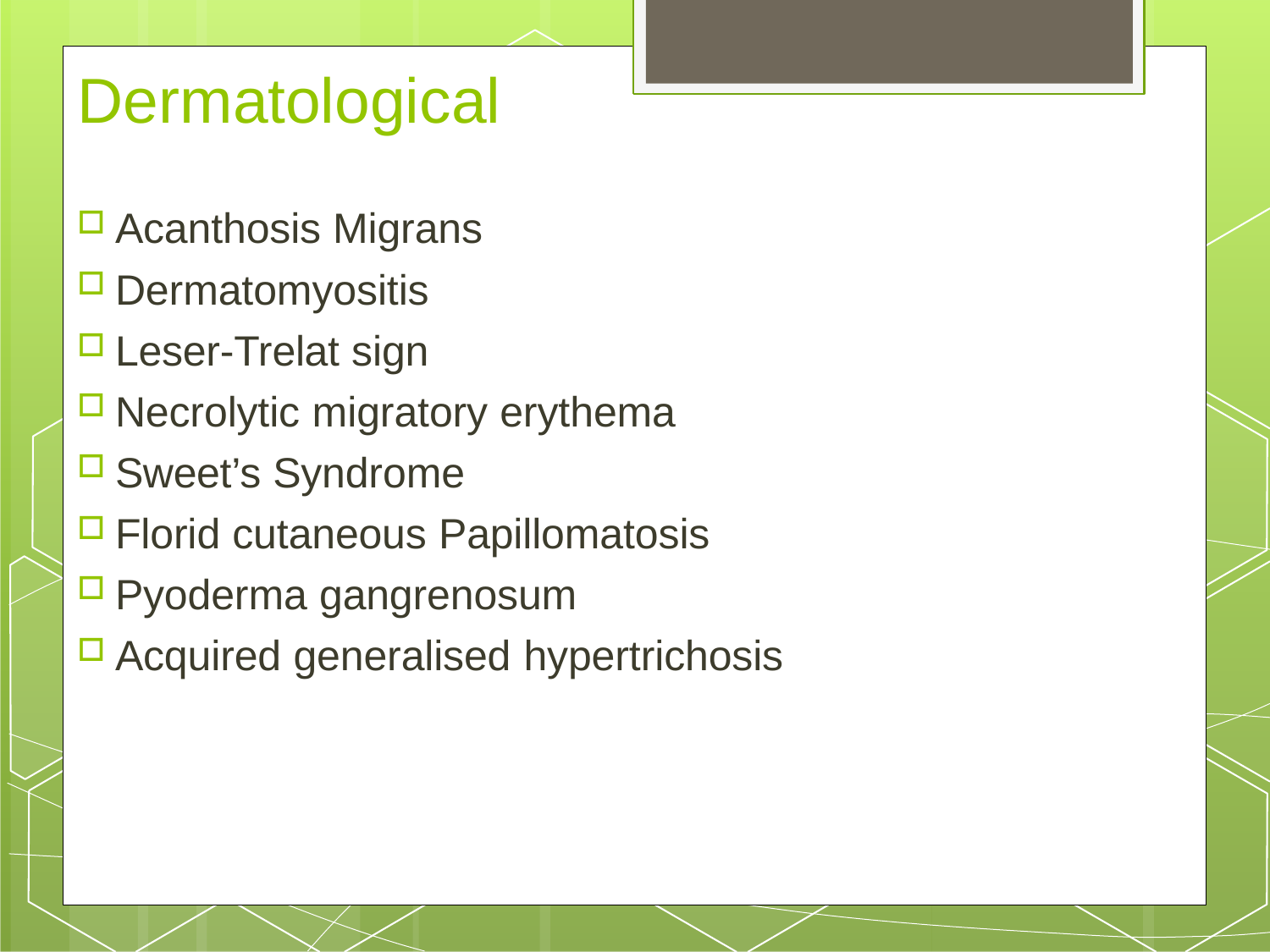

# Dermatological
Acanthosis Migrans
Dermatomyositis
Leser-Trelat sign
Necrolytic migratory erythema
Sweet’s Syndrome
Florid cutaneous Papillomatosis
Pyoderma gangrenosum
Acquired generalised hypertrichosis